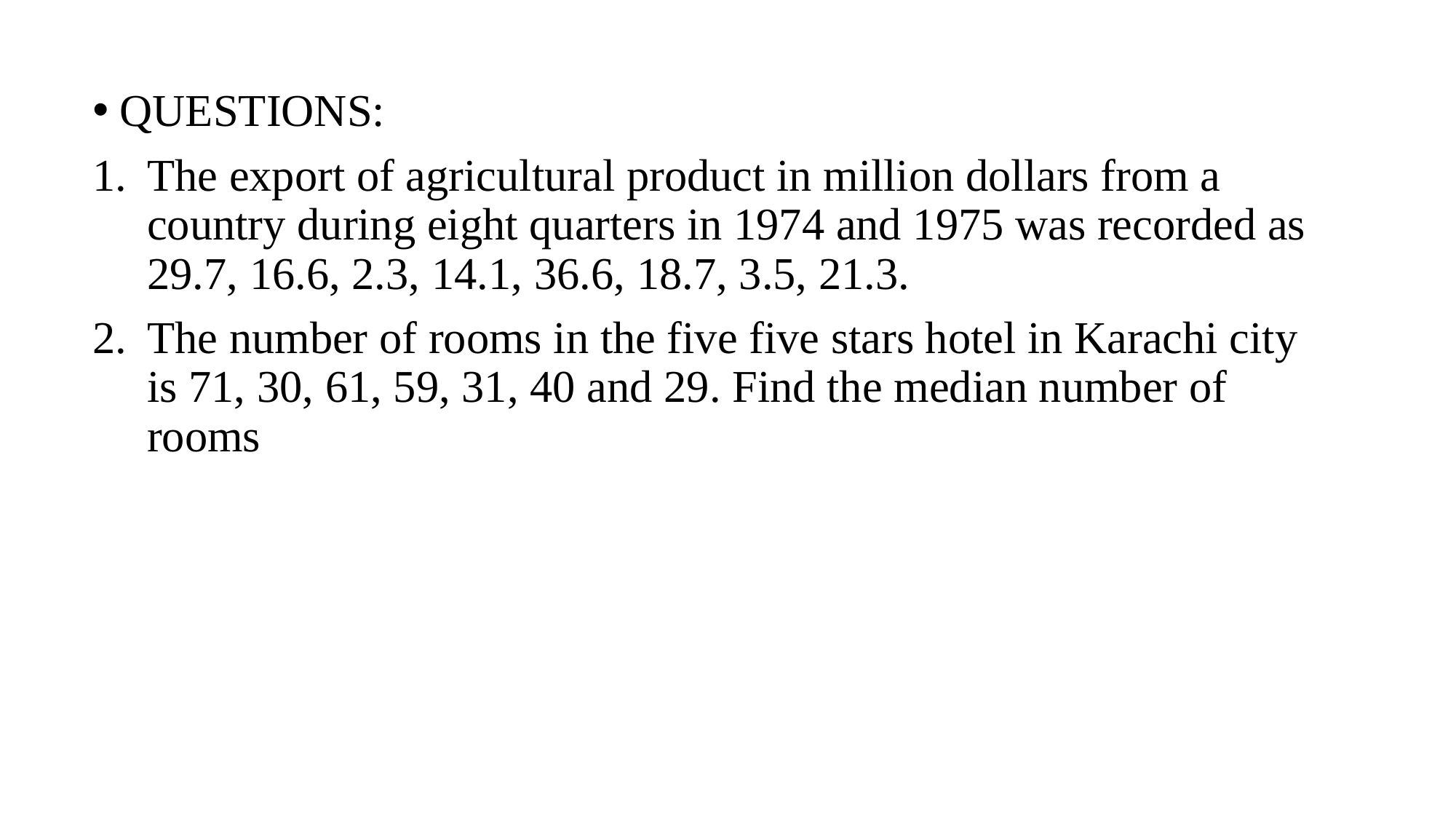

QUESTIONS:
The export of agricultural product in million dollars from a country during eight quarters in 1974 and 1975 was recorded as 29.7, 16.6, 2.3, 14.1, 36.6, 18.7, 3.5, 21.3.
The number of rooms in the five five stars hotel in Karachi city is 71, 30, 61, 59, 31, 40 and 29. Find the median number of rooms